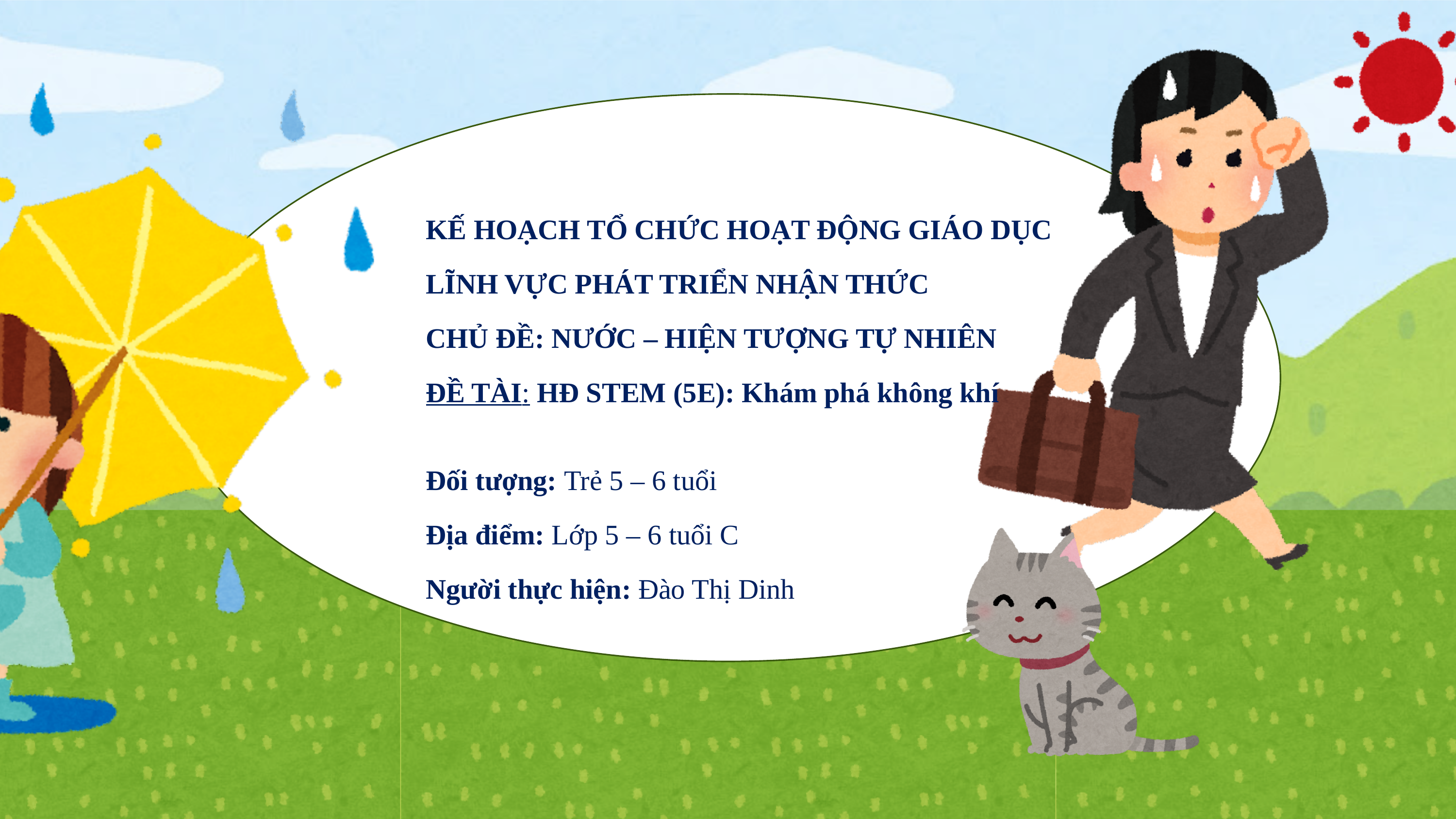

KẾ HOẠCH TỔ CHỨC HOẠT ĐỘNG GIÁO DỤC
LĨNH VỰC PHÁT TRIỂN NHẬN THỨC
CHỦ ĐỀ: NƯỚC – HIỆN TƯỢNG TỰ NHIÊN
ĐỀ TÀI: HĐ STEM (5E): Khám phá không khí
Đối tượng: Trẻ 5 – 6 tuổi
Địa điểm: Lớp 5 – 6 tuổi C
Người thực hiện: Đào Thị Dinh